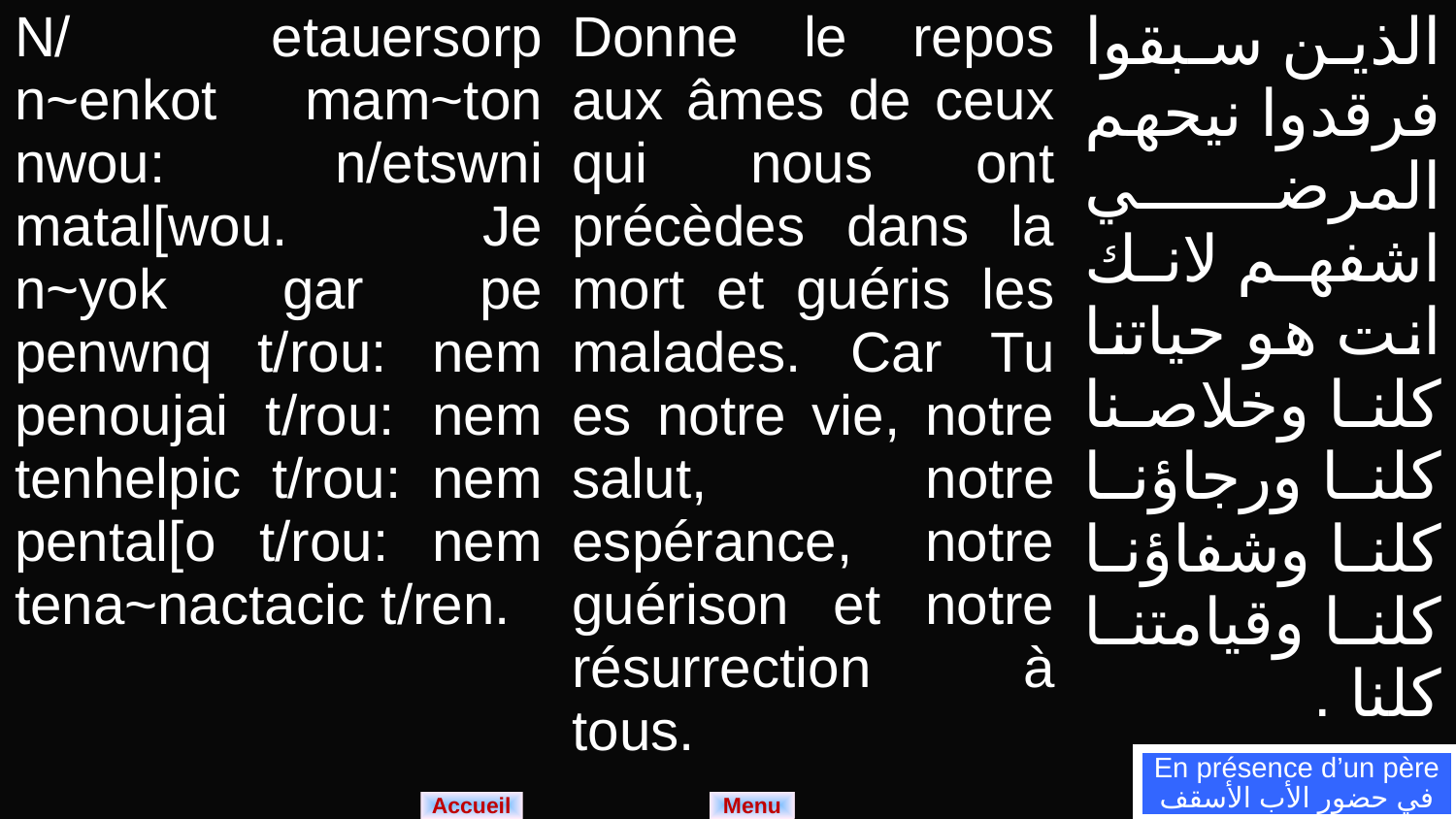

| N/ etauersorp n~enkot mam~ton nwou: n/etswni matal[wou. Je n~yok gar pe penwnq t/rou: nem penoujai t/rou: nem tenhelpic t/rou: nem pental[o t/rou: nem tena~nactacic t/ren. | Donne le repos aux âmes de ceux qui nous ont précèdes dans la mort et guéris les malades. Car Tu es notre vie, notre salut, notre espérance, notre guérison et notre résurrection à tous. | الذين سبقوا فرقدوا نيحهم المرضي اشفهم لانك انت هو حياتنا كلنا وخلاصنا كلنا ورجاؤنا كلنا وشفاؤنا كلنا وقيامتنا كلنا . |
| --- | --- | --- |
En présence d’un père
في حضور الأب الأسقف
Menu